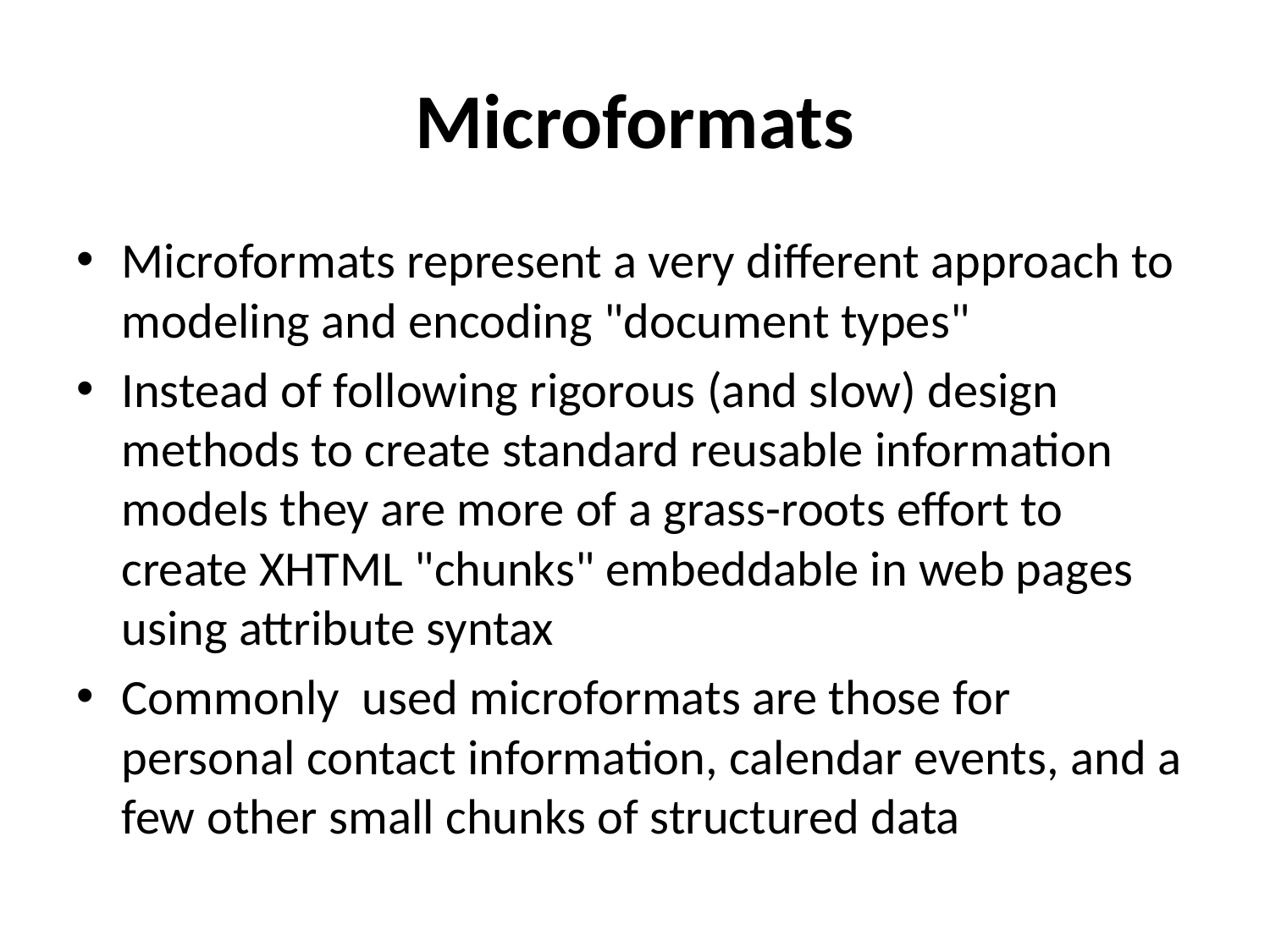

# Microformats
Microformats represent a very different approach to modeling and encoding "document types"
Instead of following rigorous (and slow) design methods to create standard reusable information models they are more of a grass-roots effort to create XHTML "chunks" embeddable in web pages using attribute syntax
Commonly  used microformats are those for personal contact information, calendar events, and a few other small chunks of structured data